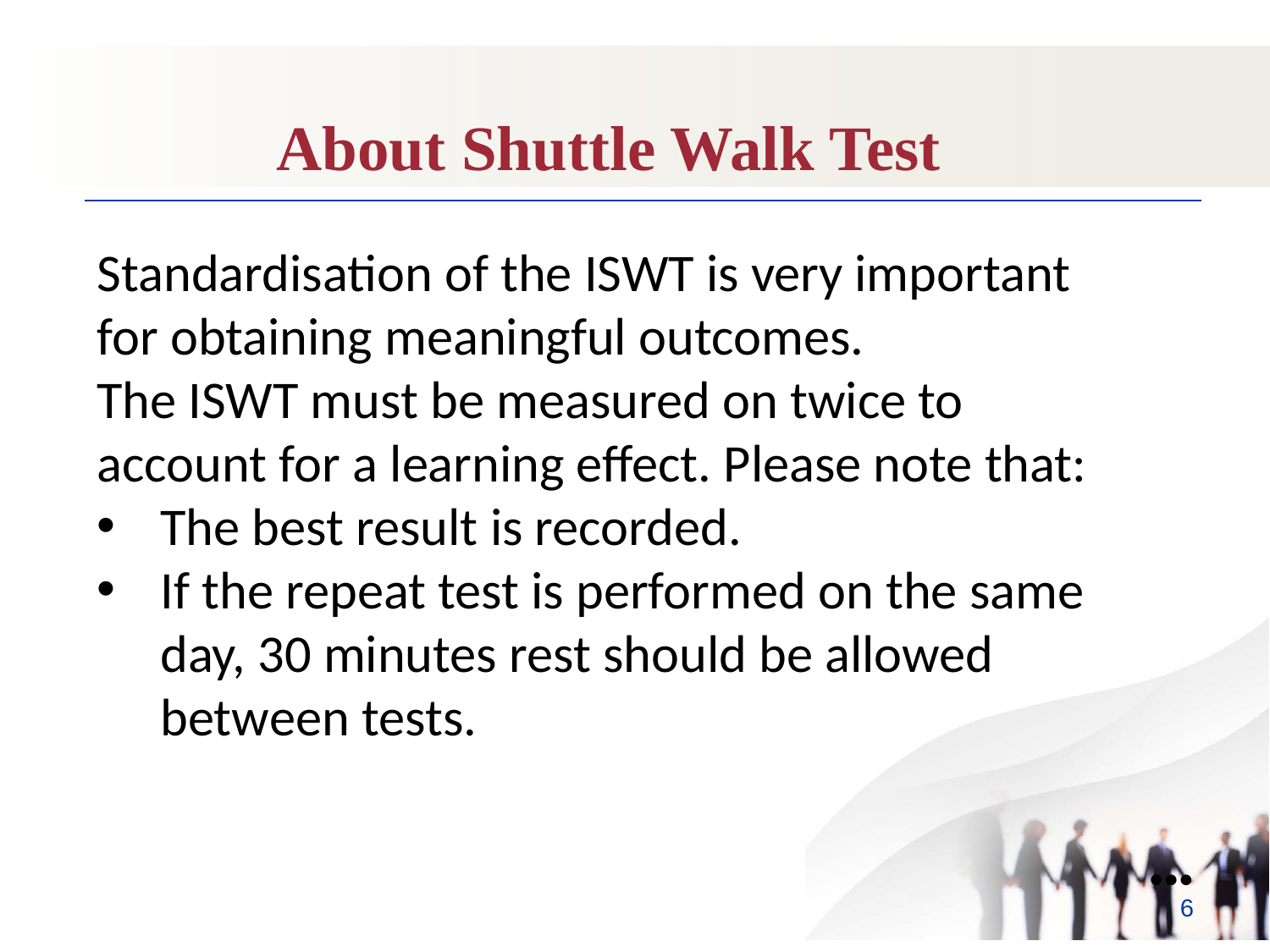

About Shuttle Walk Test
Standardisation of the ISWT is very important for obtaining meaningful outcomes.
The ISWT must be measured on twice to account for a learning effect. Please note that:
The best result is recorded.
If the repeat test is performed on the same day, 30 minutes rest should be allowed between tests.
●●●
6